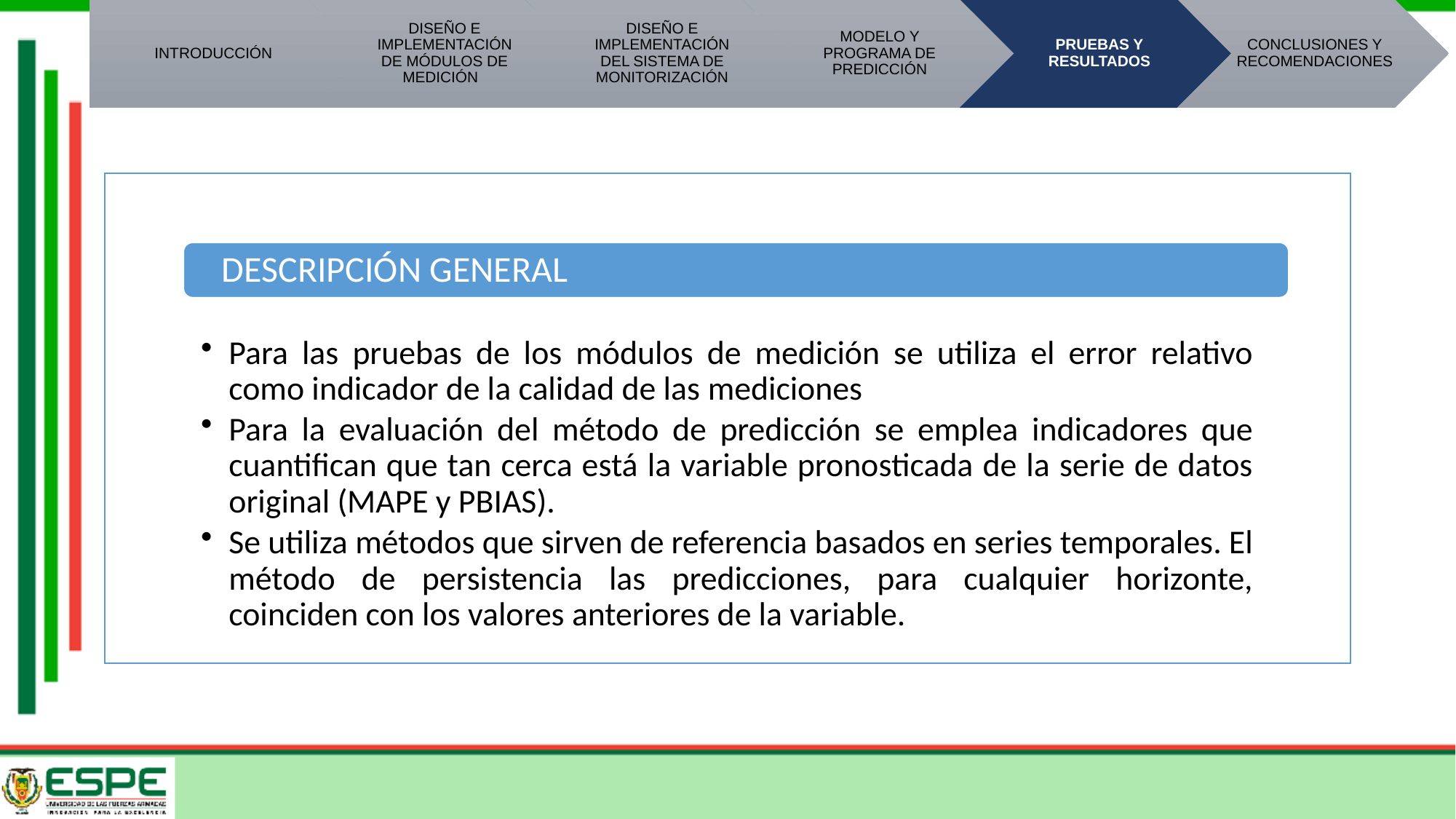

INTRODUCCIÓN
DISEÑO E IMPLEMENTACIÓN DE MÓDULOS DE MEDICIÓN
DISEÑO E IMPLEMENTACIÓN DEL SISTEMA DE MONITORIZACIÓN
MODELO Y PROGRAMA DE PREDICCIÓN
PRUEBAS Y RESULTADOS
CONCLUSIONES Y RECOMENDACIONES
Para las pruebas de los módulos de medición se utiliza el error relativo como indicador de la calidad de las mediciones
Para la evaluación del método de predicción se emplea indicadores que cuantifican que tan cerca está la variable pronosticada de la serie de datos original (MAPE y PBIAS).
Se utiliza métodos que sirven de referencia basados en series temporales. El método de persistencia las predicciones, para cualquier horizonte, coinciden con los valores anteriores de la variable.
DESCRIPCIÓN GENERAL